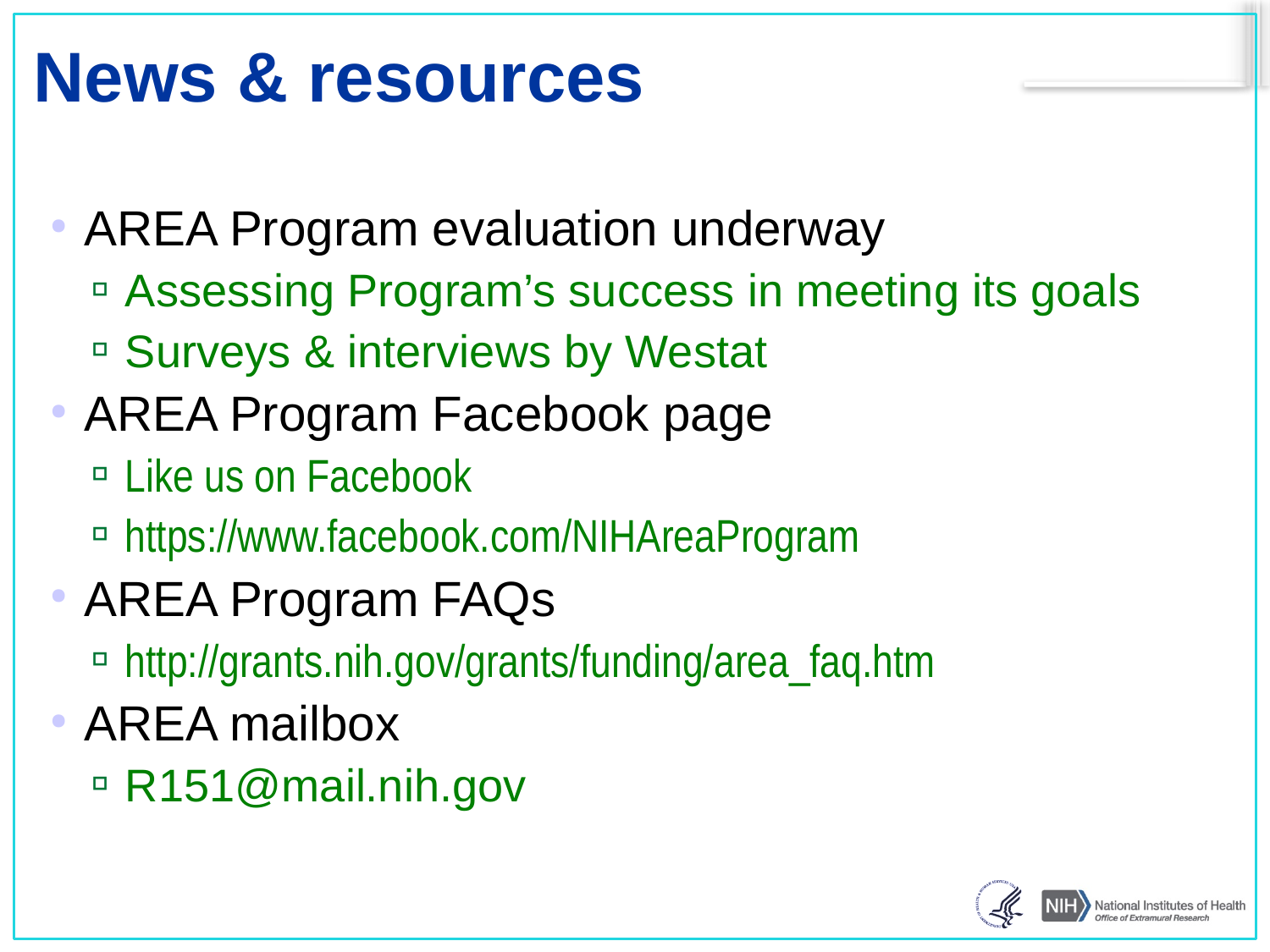

# News & resources
AREA Program evaluation underway
Assessing Program’s success in meeting its goals
Surveys & interviews by Westat
AREA Program Facebook page
Like us on Facebook
https://www.facebook.com/NIHAreaProgram
AREA Program FAQs
http://grants.nih.gov/grants/funding/area_faq.htm
AREA mailbox
R151@mail.nih.gov